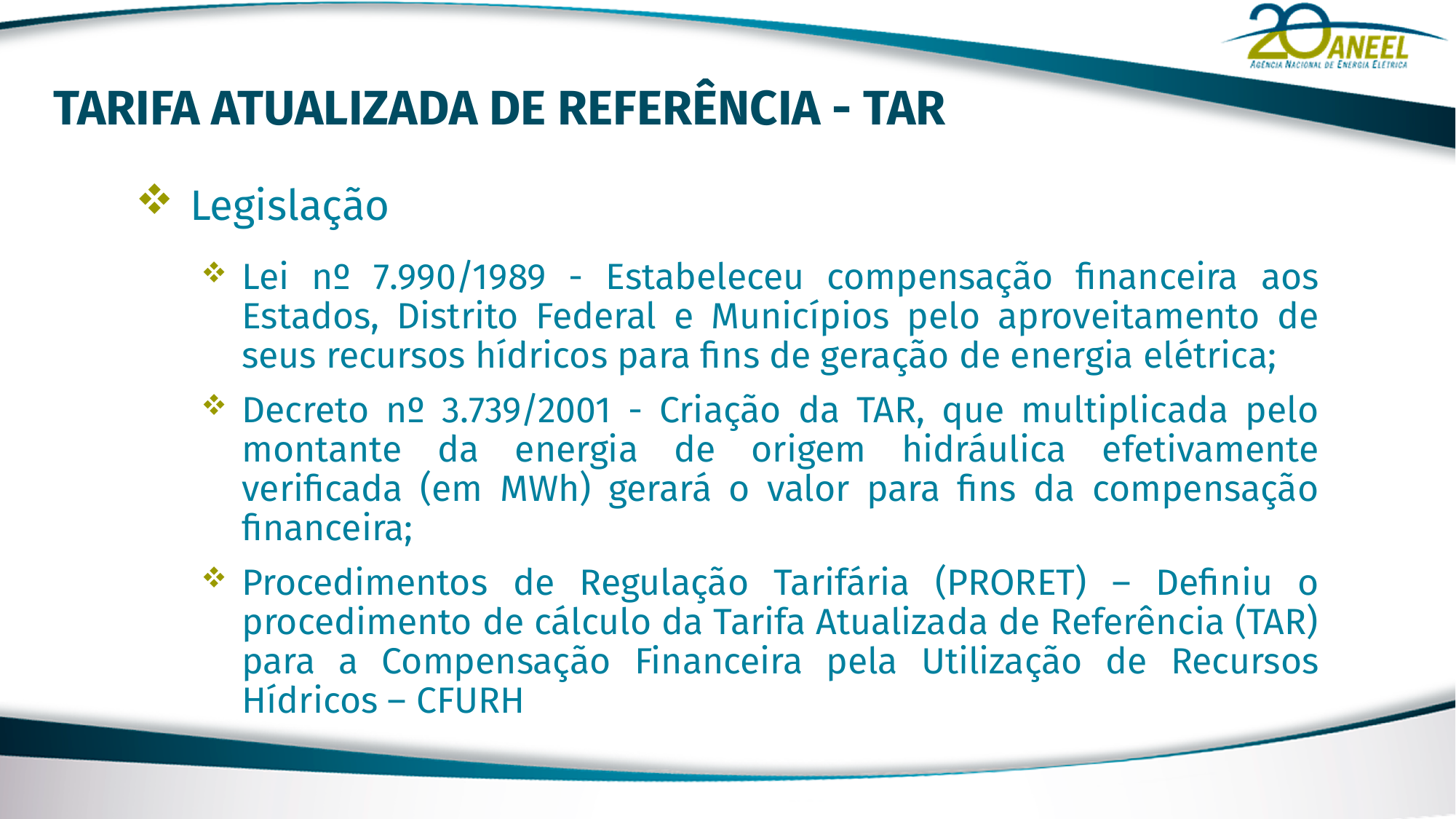

# TARIFA ATUALIZADA DE REFERÊNCIA - TAR
Legislação
Lei nº 7.990/1989 - Estabeleceu compensação financeira aos Estados, Distrito Federal e Municípios pelo aproveitamento de seus recursos hídricos para fins de geração de energia elétrica;
Decreto nº 3.739/2001 - Criação da TAR, que multiplicada pelo montante da energia de origem hidráulica efetivamente verificada (em MWh) gerará o valor para fins da compensação financeira;
Procedimentos de Regulação Tarifária (PRORET) – Definiu o procedimento de cálculo da Tarifa Atualizada de Referência (TAR) para a Compensação Financeira pela Utilização de Recursos Hídricos – CFURH